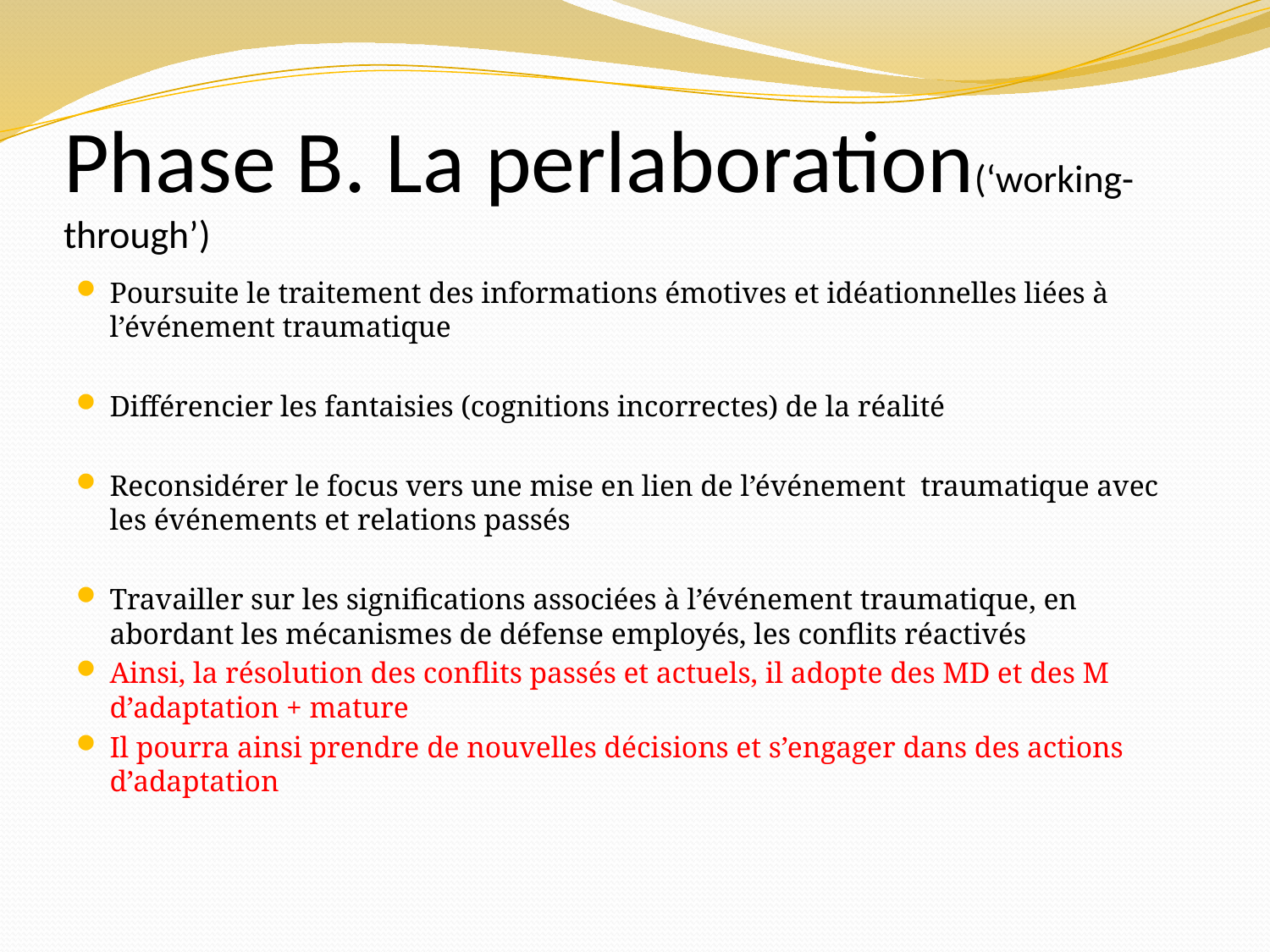

# Phase B. La perlaboration(‘working-through’)
Poursuite le traitement des informations émotives et idéationnelles liées à l’événement traumatique

Différencier les fantaisies (cognitions incorrectes) de la réalité

Reconsidérer le focus vers une mise en lien de l’événement  traumatique avec les événements et relations passés

Travailler sur les significations associées à l’événement traumatique, en abordant les mécanismes de défense employés, les conflits réactivés
Ainsi, la résolution des conflits passés et actuels, il adopte des MD et des M d’adaptation + mature
Il pourra ainsi prendre de nouvelles décisions et s’engager dans des actions d’adaptation